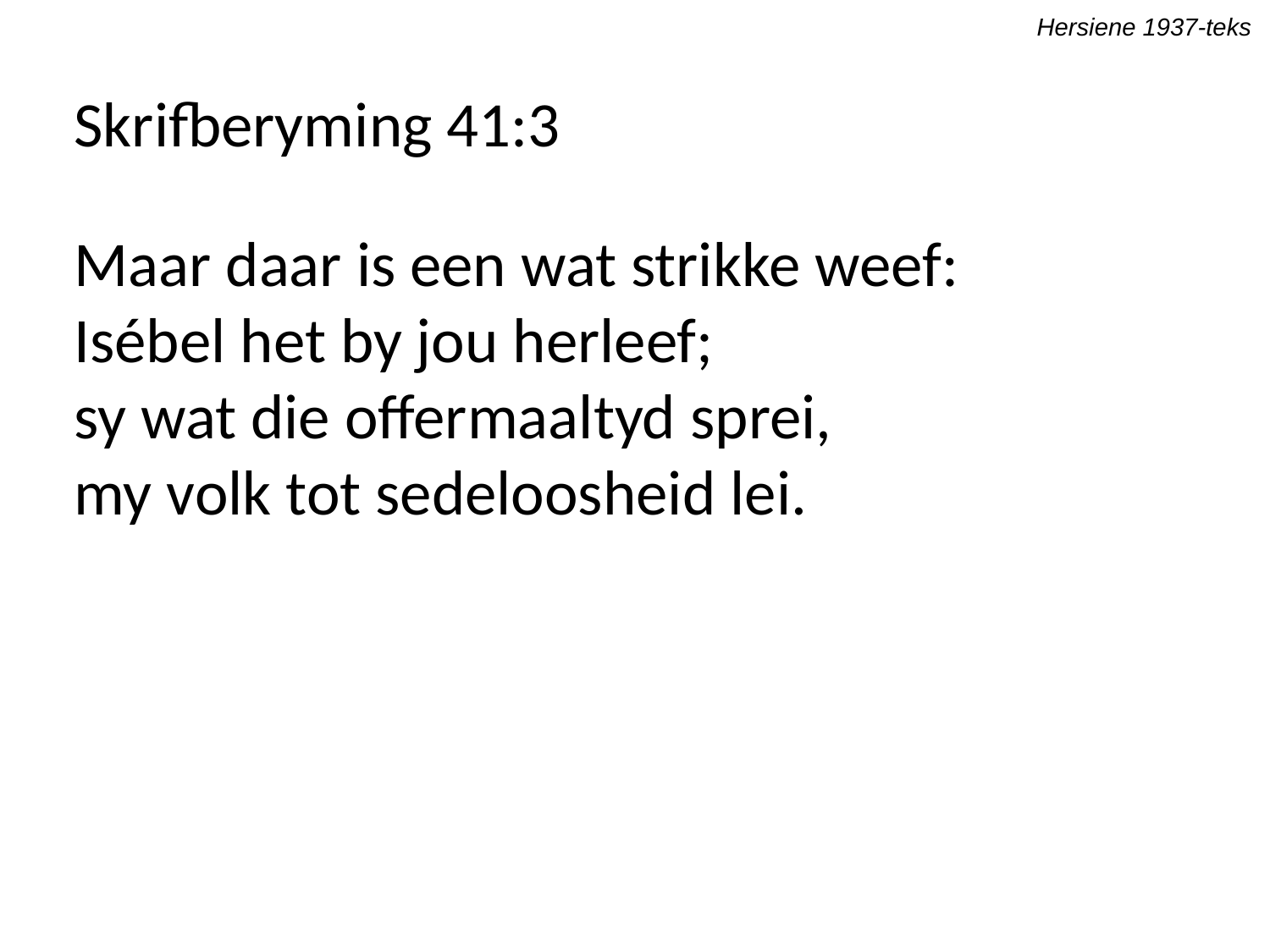

Hersiene 1937-teks
Skrifberyming 41:3

Maar daar is een wat strikke weef:
Isébel het by jou herleef;
sy wat die offermaaltyd sprei,
my volk tot sedeloosheid lei.